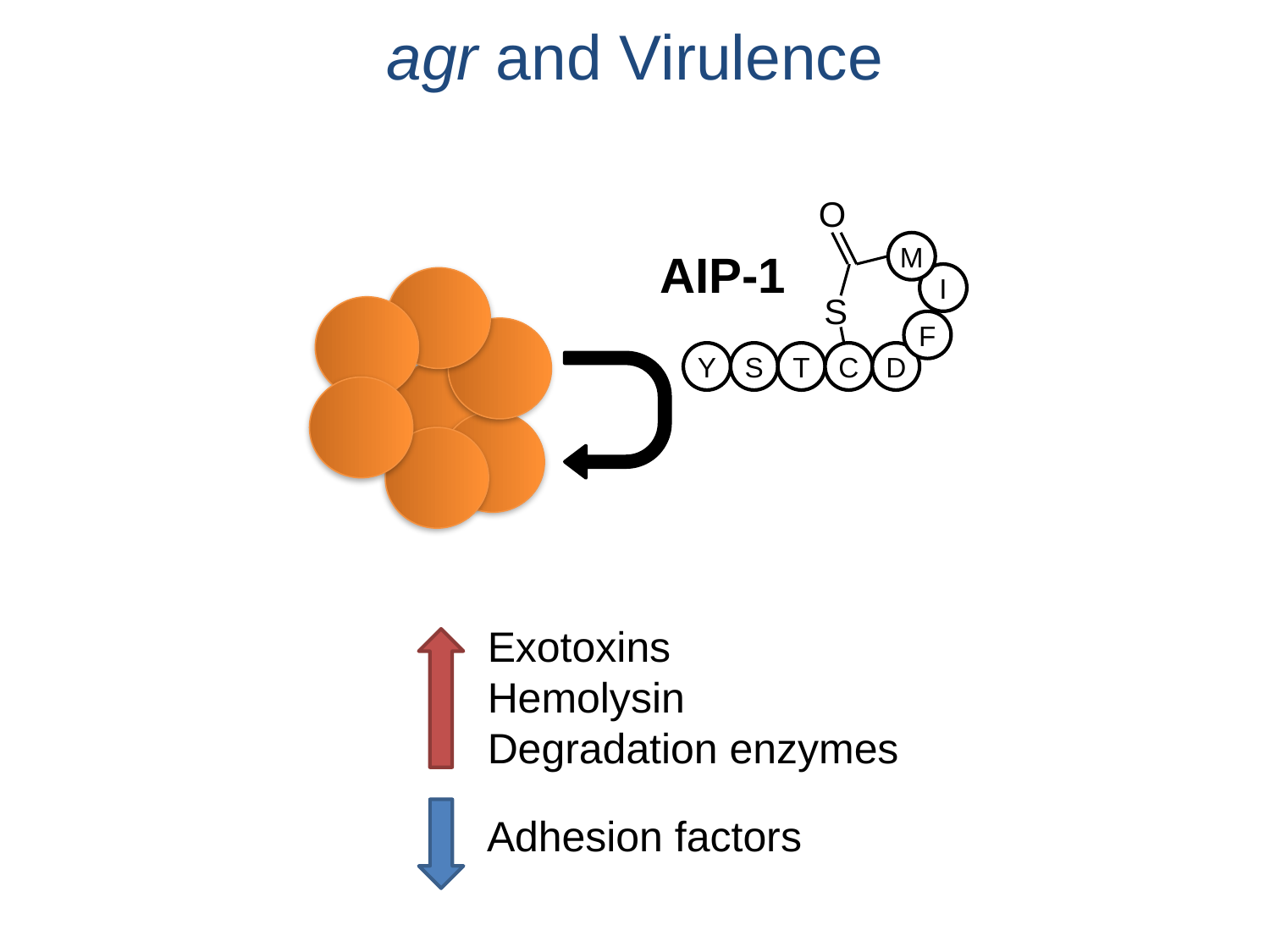

agr and Virulence
O
M
AIP-1
I
S
F
Y
S
T
C
D

Exotoxins
Hemolysin
Degradation enzymes

Adhesion factors